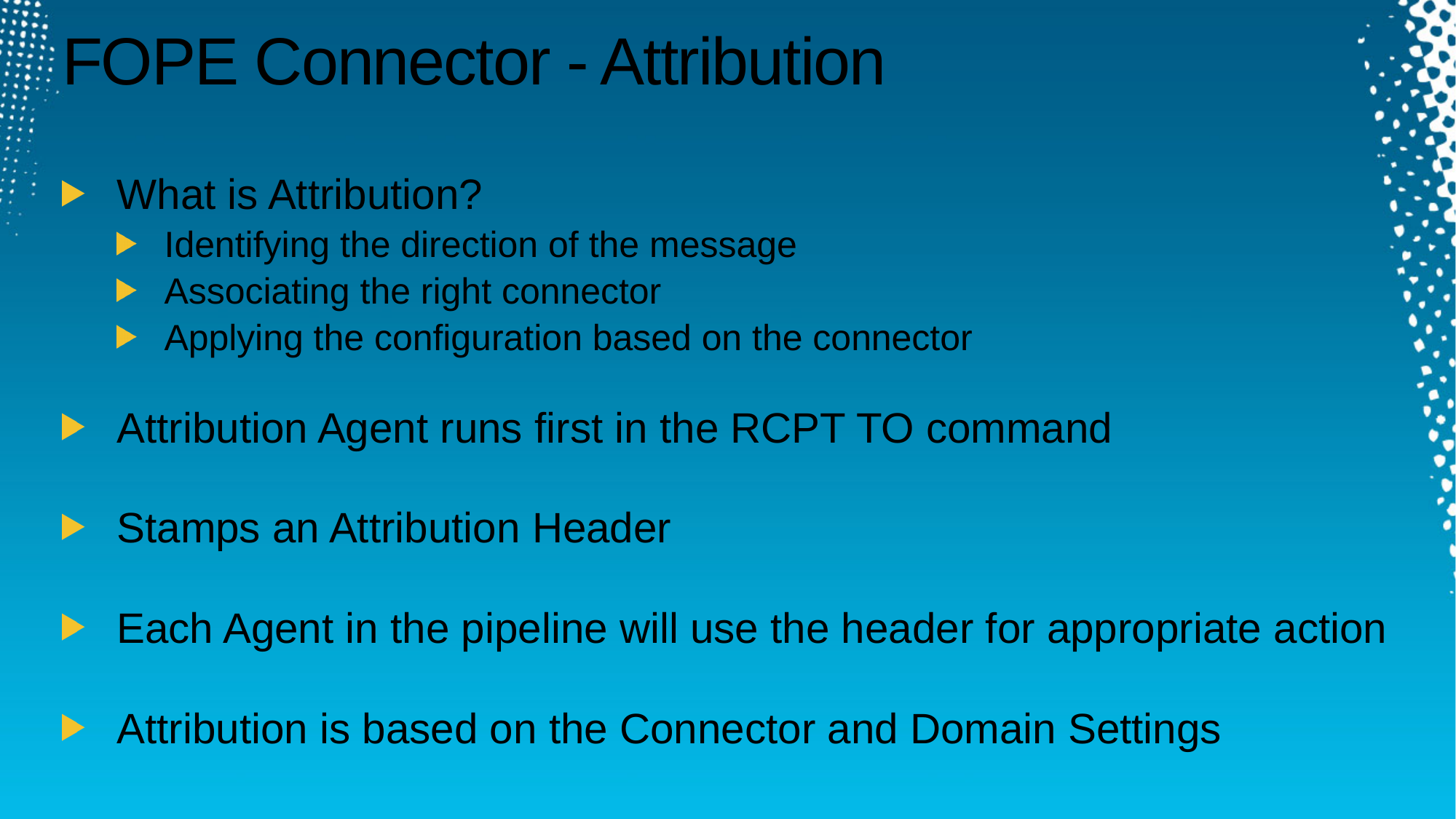

# FOPE Connector - Attribution
What is Attribution?
Identifying the direction of the message
Associating the right connector
Applying the configuration based on the connector
Attribution Agent runs first in the RCPT TO command
Stamps an Attribution Header
Each Agent in the pipeline will use the header for appropriate action
Attribution is based on the Connector and Domain Settings